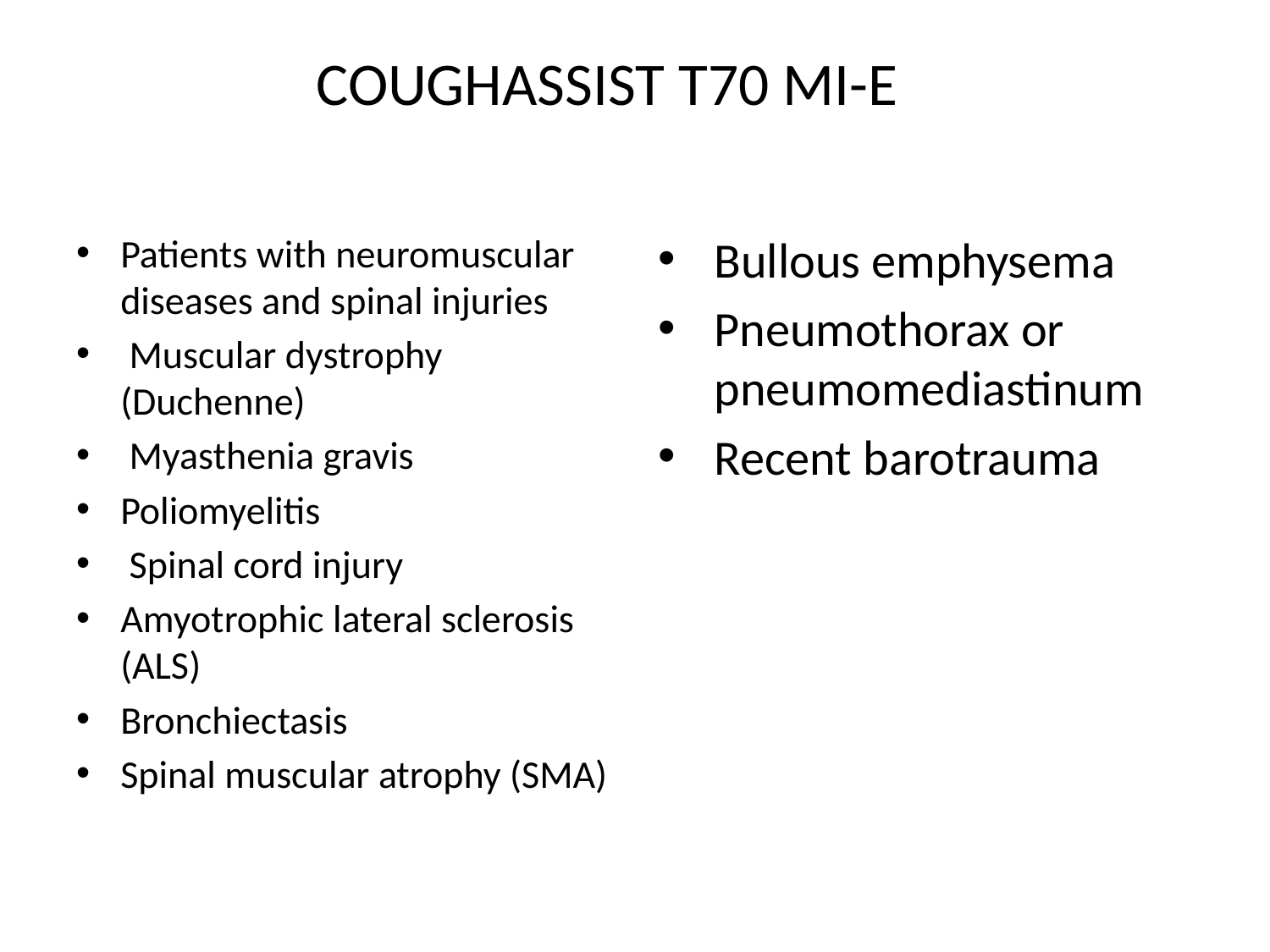

# COUGHASSIST T70 MI-E
Patients with neuromuscular diseases and spinal injuries
 Muscular dystrophy (Duchenne)
 Myasthenia gravis
Poliomyelitis
 Spinal cord injury
Amyotrophic lateral sclerosis (ALS)
Bronchiectasis
Spinal muscular atrophy (SMA)

Bullous emphysema
Pneumothorax or pneumomediastinum
Recent barotrauma